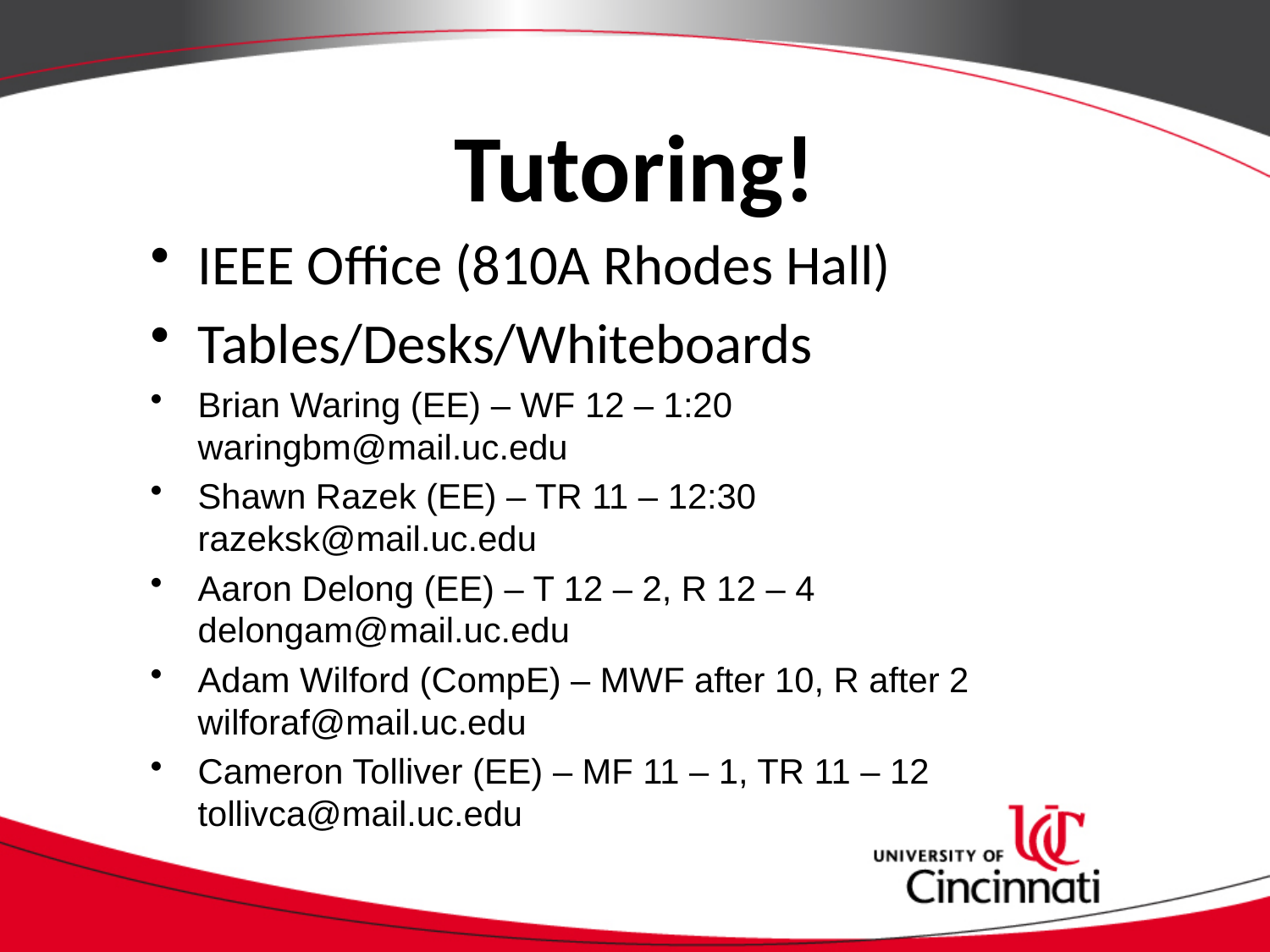

# Tutoring!
IEEE Office (810A Rhodes Hall)
Tables/Desks/Whiteboards
Brian Waring (EE) – WF 12 – 1:20			waringbm@mail.uc.edu
Shawn Razek (EE) – TR 11 – 12:30			razeksk@mail.uc.edu
Aaron Delong (EE) – T 12 – 2, R 12 – 4			delongam@mail.uc.edu
Adam Wilford (CompE) – MWF after 10, R after 2	wilforaf@mail.uc.edu
Cameron Tolliver (EE) – MF 11 – 1, TR 11 – 12		tollivca@mail.uc.edu